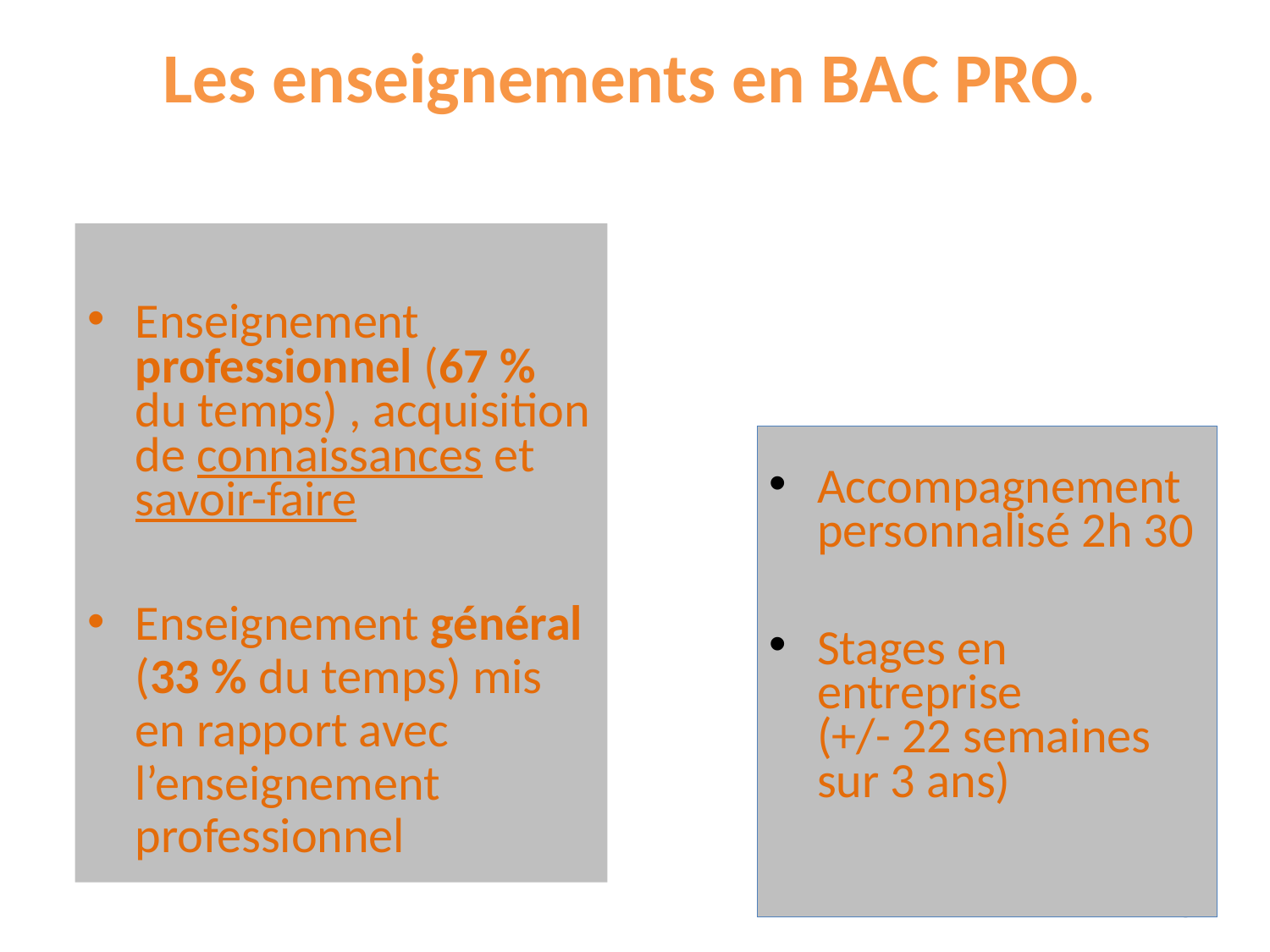

Les enseignements en BAC PRO.

Enseignement professionnel (67 % du temps) , acquisition de connaissances et savoir-faire

Enseignement général (33 % du temps) mis en rapport avec l’enseignement professionnel

Accompagnement personnalisé 2h 30

Stages en entreprise           (+/- 22 semaines sur 3 ans)

19